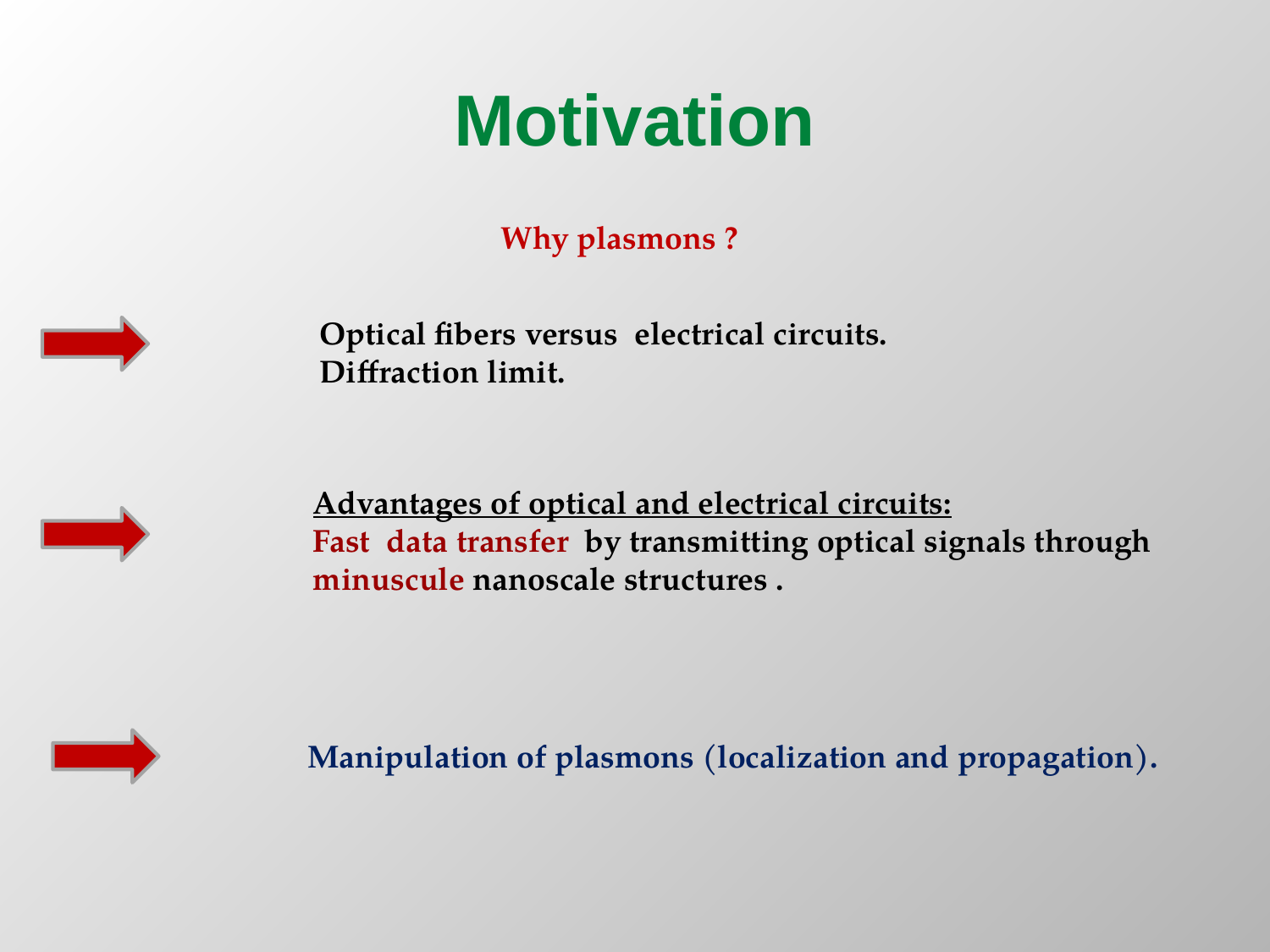

# Motivation
Why plasmons ?
Optical fibers versus  electrical circuits. Diffraction limit.

Advantages of optical and electrical circuits:
Fast  data transfer  by transmitting optical signals through
minuscule nanoscale structures .

Manipulation of plasmons (localization and propagation).